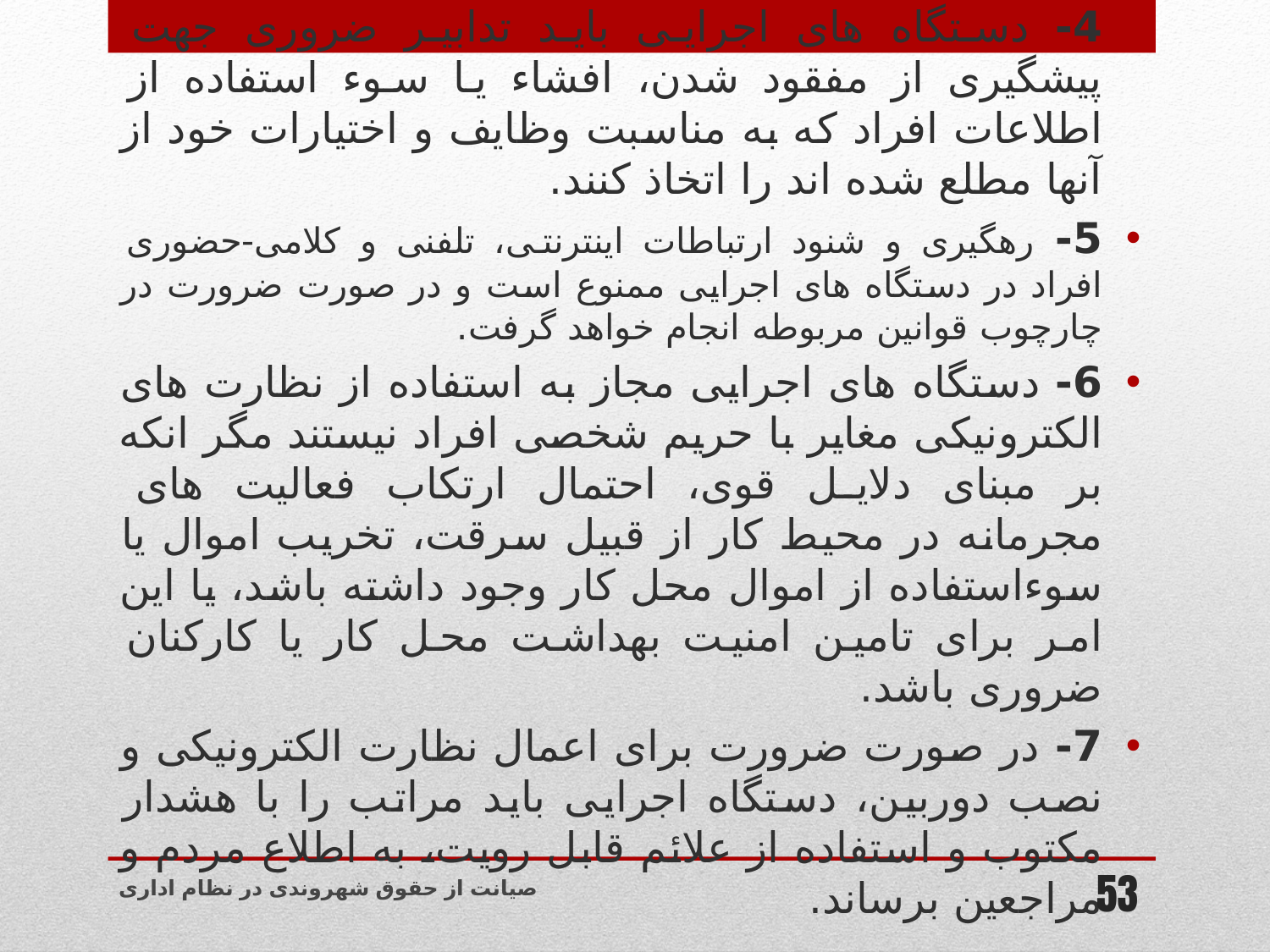

4- دستگاه های اجرایی باید تدابیر ضروری جهت پیشگیری از مفقود شدن، افشاء یا سوء استفاده از اطلاعات افراد که به مناسبت وظایف و اختیارات خود از آنها مطلع شده اند را اتخاذ کنند.
5- رهگیری و شنود ارتباطات اینترنتی، تلفنی و کلامی-حضوری افراد در دستگاه های اجرایی ممنوع است و در صورت ضرورت در چارچوب قوانین مربوطه انجام خواهد گرفت.
6- دستگاه های اجرایی مجاز به استفاده از نظارت های الکترونیکی مغایر با حریم شخصی افراد نیستند مگر انکه بر مبنای دلایل قوی، احتمال ارتکاب فعالیت های مجرمانه در محیط کار از قبیل سرقت، تخریب اموال یا سوءاستفاده از اموال محل کار وجود داشته باشد، یا این امر برای تامین امنیت بهداشت محل کار یا کارکنان ضروری باشد.
7- در صورت ضرورت برای اعمال نظارت الکترونیکی و نصب دوربین، دستگاه اجرایی باید مراتب را با هشدار مکتوب و استفاده از علائم قابل رویت، به اطلاع مردم و مراجعین برساند.
صیانت از حقوق شهروندی در نظام اداری
53